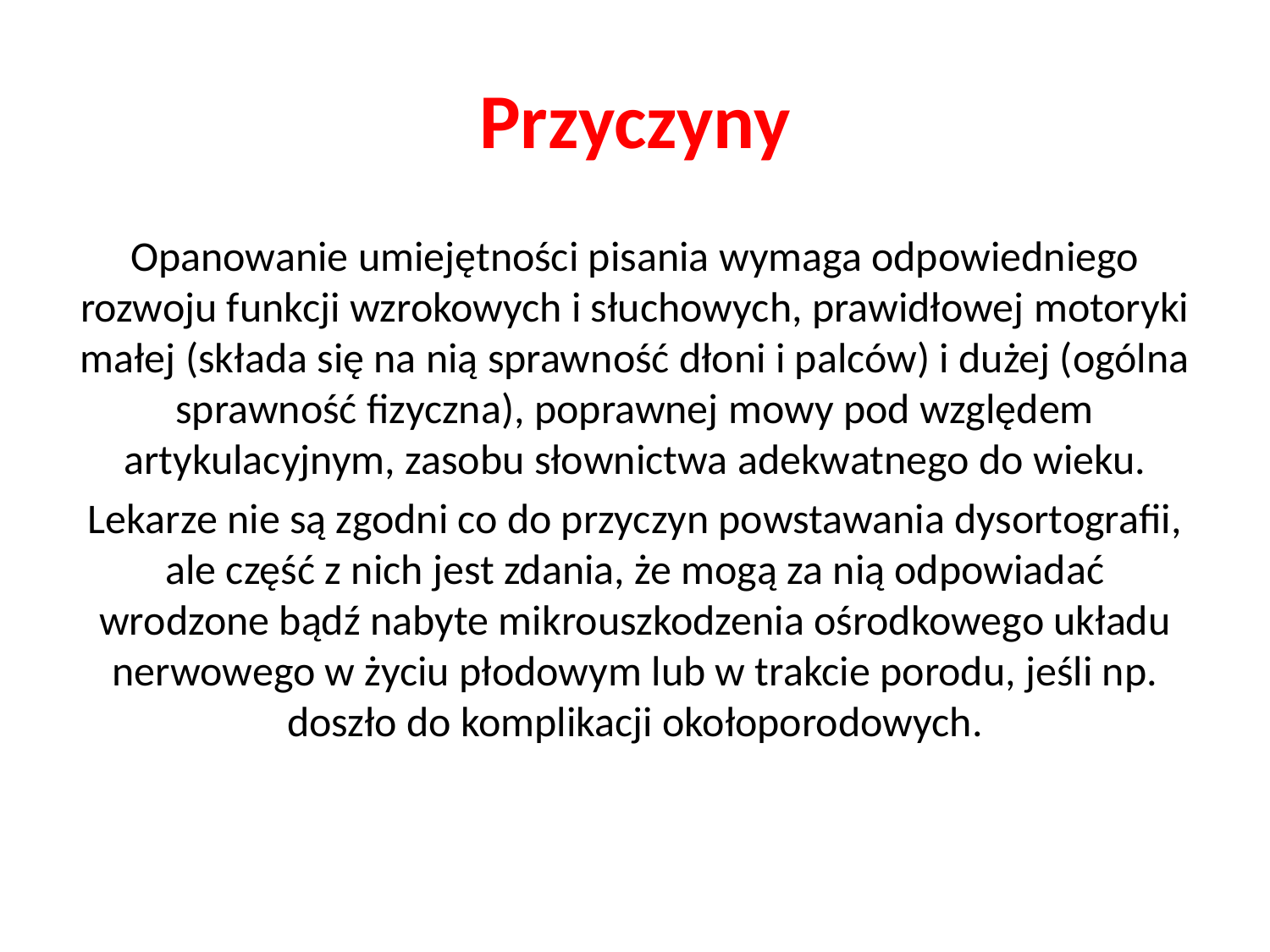

# Przyczyny
Opanowanie umiejętności pisania wymaga odpowiedniego rozwoju funkcji wzrokowych i słuchowych, prawidłowej motoryki małej (składa się na nią sprawność dłoni i palców) i dużej (ogólna sprawność fizyczna), poprawnej mowy pod względem artykulacyjnym, zasobu słownictwa adekwatnego do wieku.
Lekarze nie są zgodni co do przyczyn powstawania dysortografii, ale część z nich jest zdania, że mogą za nią odpowiadać wrodzone bądź nabyte mikrouszkodzenia ośrodkowego układu nerwowego w życiu płodowym lub w trakcie porodu, jeśli np. doszło do komplikacji okołoporodowych.